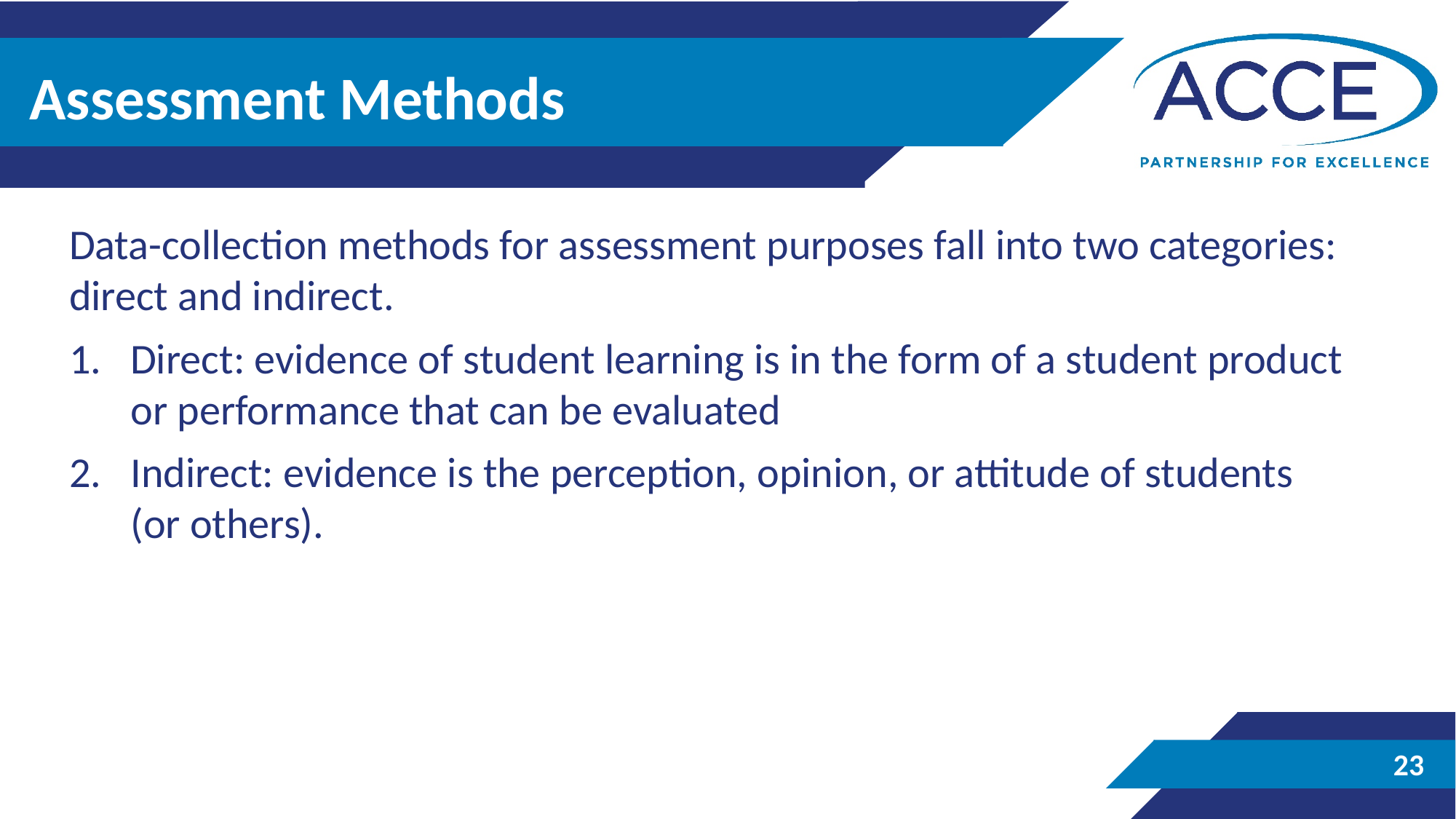

# Assessment Methods
Data-collection methods for assessment purposes fall into two categories: direct and indirect.
Direct: evidence of student learning is in the form of a student product or performance that can be evaluated
Indirect: evidence is the perception, opinion, or attitude of students (or others).
23